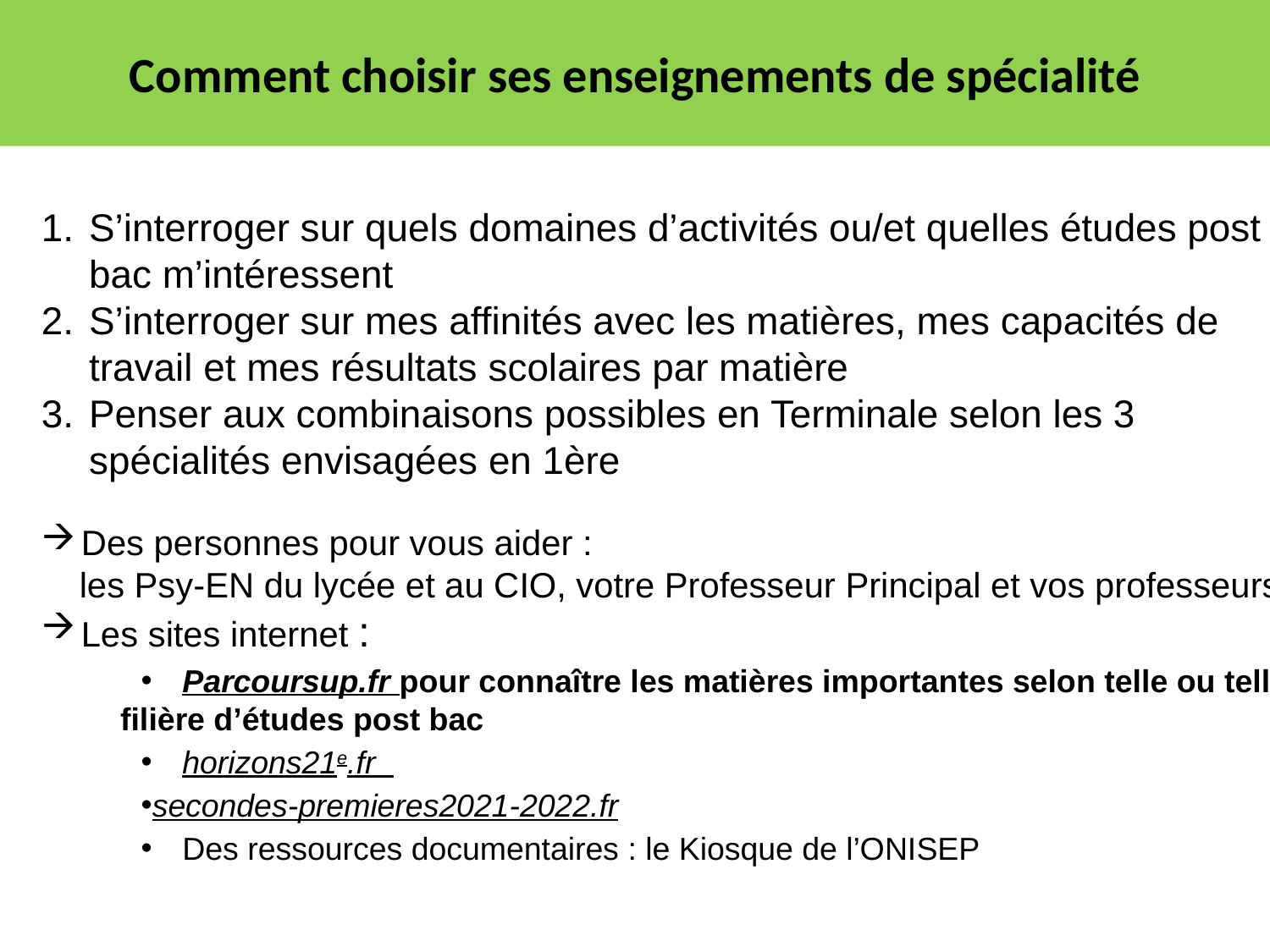

Comment choisir ses enseignements de spécialité
S’interroger sur quels domaines d’activités ou/et quelles études post bac m’intéressent
S’interroger sur mes affinités avec les matières, mes capacités de travail et mes résultats scolaires par matière
Penser aux combinaisons possibles en Terminale selon les 3 spécialités envisagées en 1ère

Des personnes pour vous aider :
les Psy-EN du lycée et au CIO, votre Professeur Principal et vos professeurs
Les sites internet :
	Parcoursup.fr pour connaître les matières importantes selon telle ou telle 	filière d’études post bac
	horizons21e.fr
secondes-premieres2021-2022.fr
	Des ressources documentaires : le Kiosque de l’ONISEP